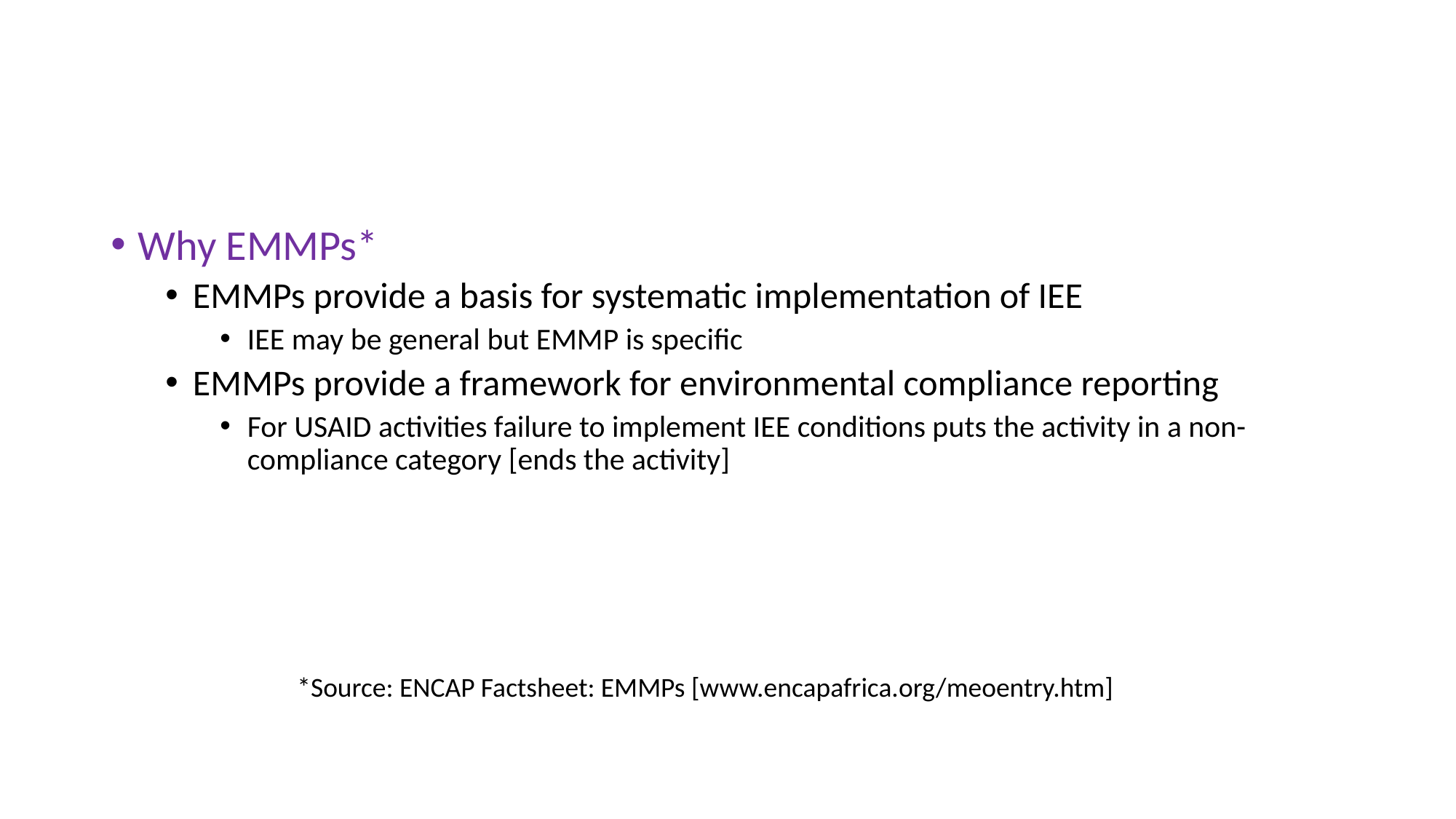

Why EMMPs*
EMMPs provide a basis for systematic implementation of IEE
IEE may be general but EMMP is specific
EMMPs provide a framework for environmental compliance reporting
For USAID activities failure to implement IEE conditions puts the activity in a non-compliance category [ends the activity]
*Source: ENCAP Factsheet: EMMPs [www.encapafrica.org/meoentry.htm]